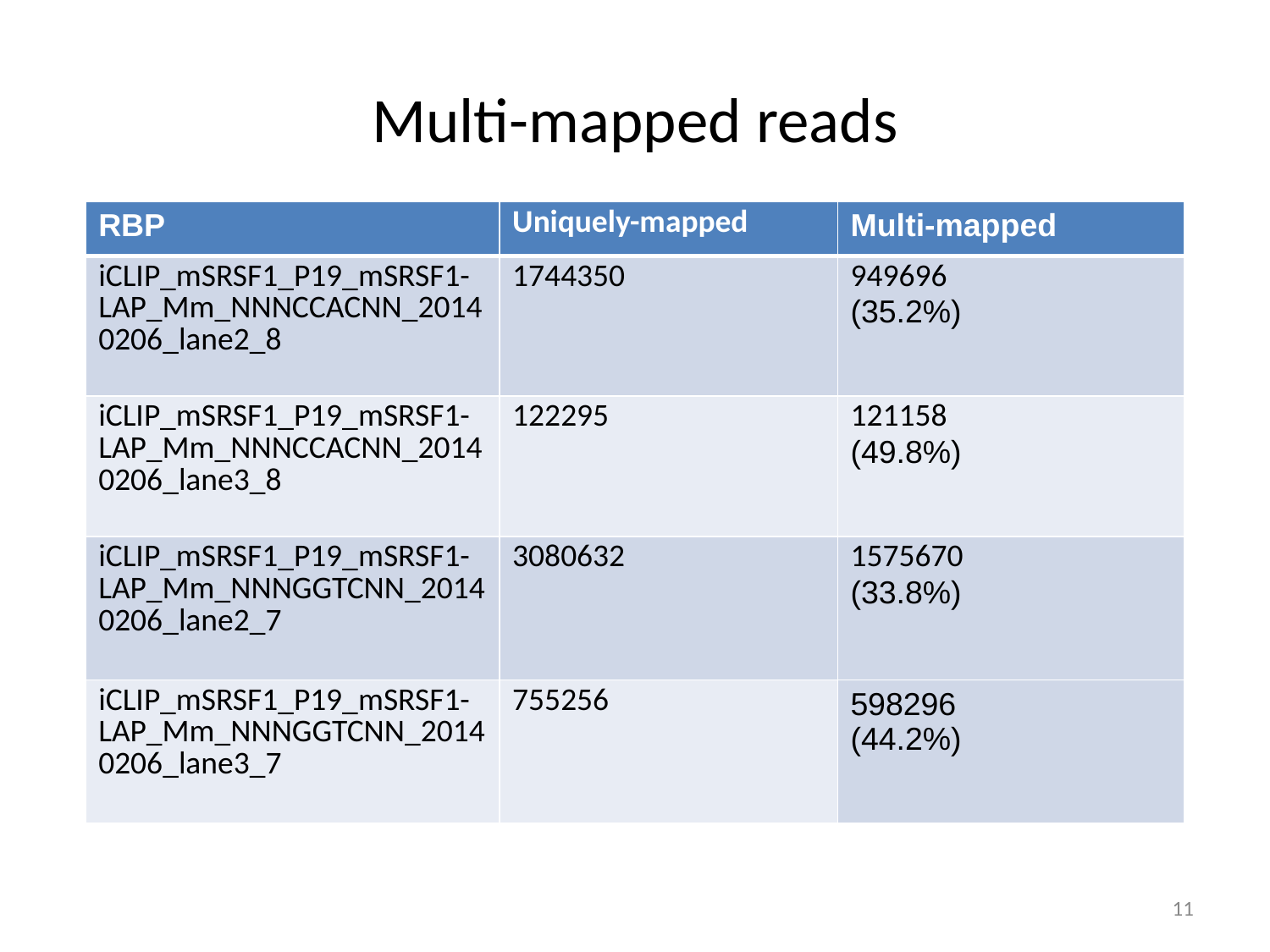

# Multi-mapped reads
| RBP | Uniquely-mapped | Multi-mapped |
| --- | --- | --- |
| iCLIP\_mSRSF1\_P19\_mSRSF1-LAP\_Mm\_NNNCCACNN\_20140206\_lane2\_8 | 1744350 | 949696 (35.2%) |
| iCLIP\_mSRSF1\_P19\_mSRSF1-LAP\_Mm\_NNNCCACNN\_20140206\_lane3\_8 | 122295 | 121158 (49.8%) |
| iCLIP\_mSRSF1\_P19\_mSRSF1-LAP\_Mm\_NNNGGTCNN\_20140206\_lane2\_7 | 3080632 | 1575670 (33.8%) |
| iCLIP\_mSRSF1\_P19\_mSRSF1-LAP\_Mm\_NNNGGTCNN\_20140206\_lane3\_7 | 755256 | 598296 (44.2%) |
11